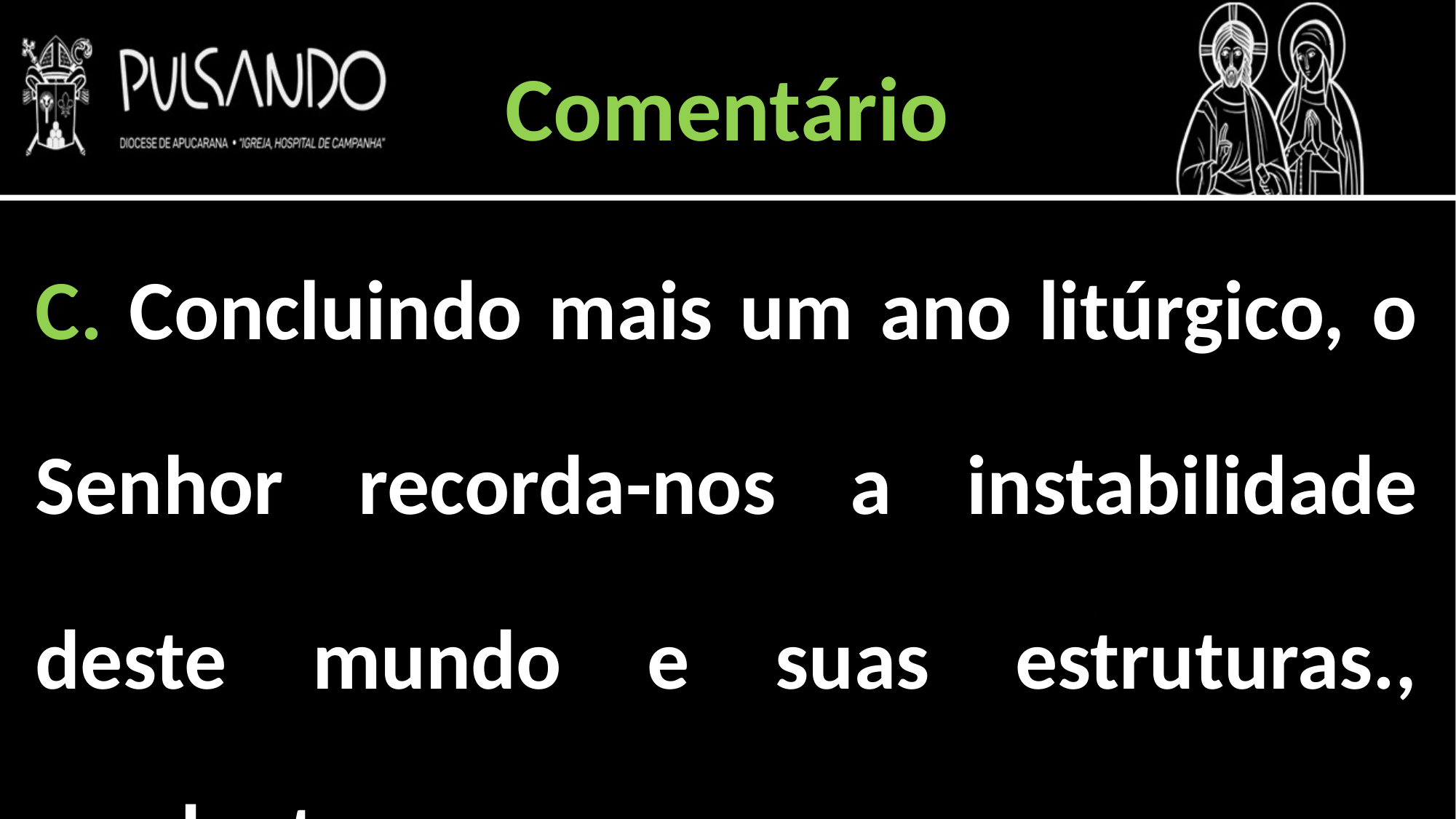

Comentário
C. Concluindo mais um ano litúrgico, o Senhor recorda-nos a instabilidade deste mundo e suas estruturas., prudentes e serenos.